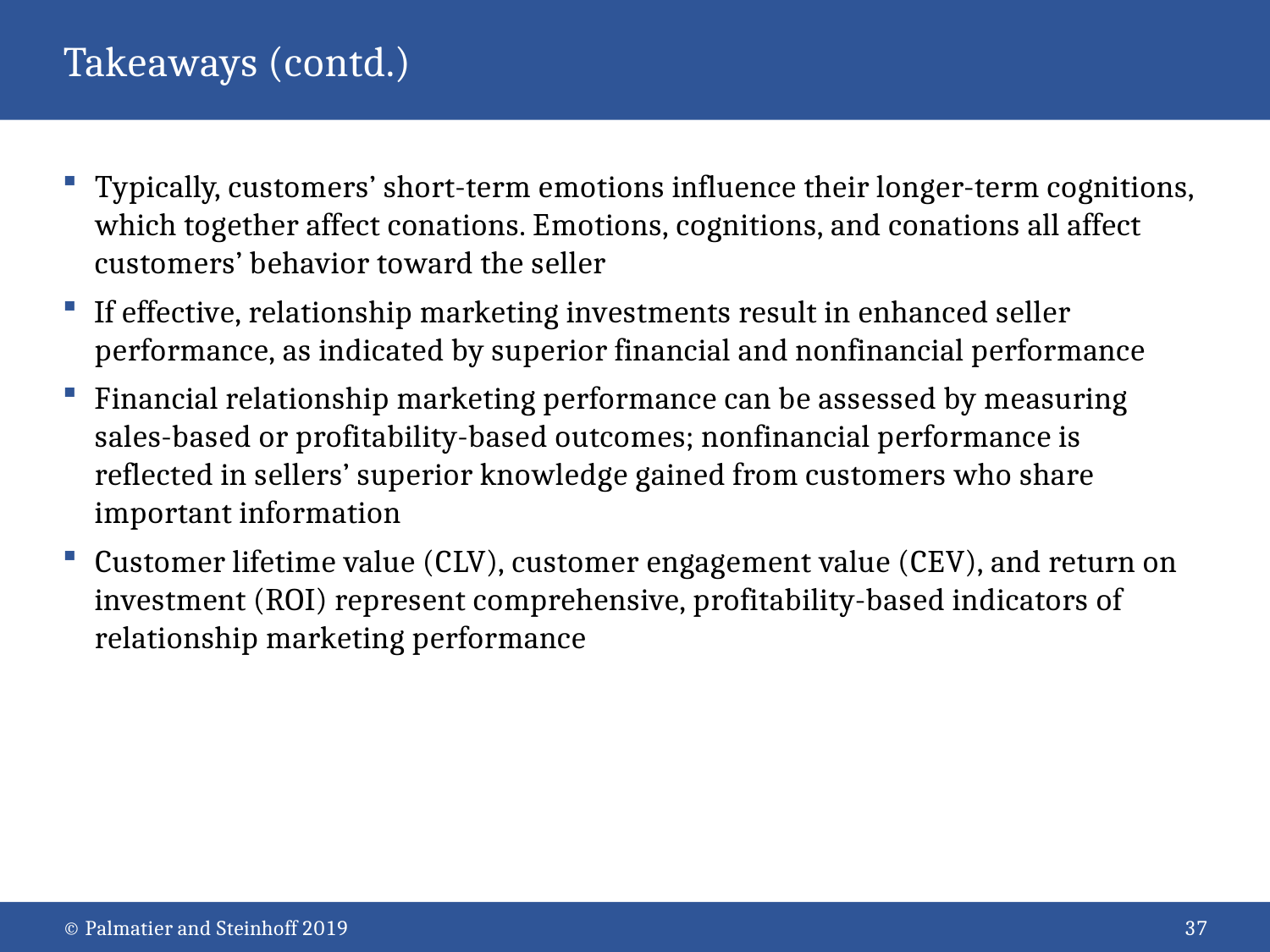

# Takeaways (contd.)
Typically, customers’ short-term emotions influence their longer-term cognitions, which together affect conations. Emotions, cognitions, and conations all affect customers’ behavior toward the seller
If effective, relationship marketing investments result in enhanced seller performance, as indicated by superior financial and nonfinancial performance
Financial relationship marketing performance can be assessed by measuring sales-based or profitability-based outcomes; nonfinancial performance is reflected in sellers’ superior knowledge gained from customers who share important information
Customer lifetime value (CLV), customer engagement value (CEV), and return on investment (ROI) represent comprehensive, profitability-based indicators of relationship marketing performance
© Palmatier and Steinhoff 2019
37